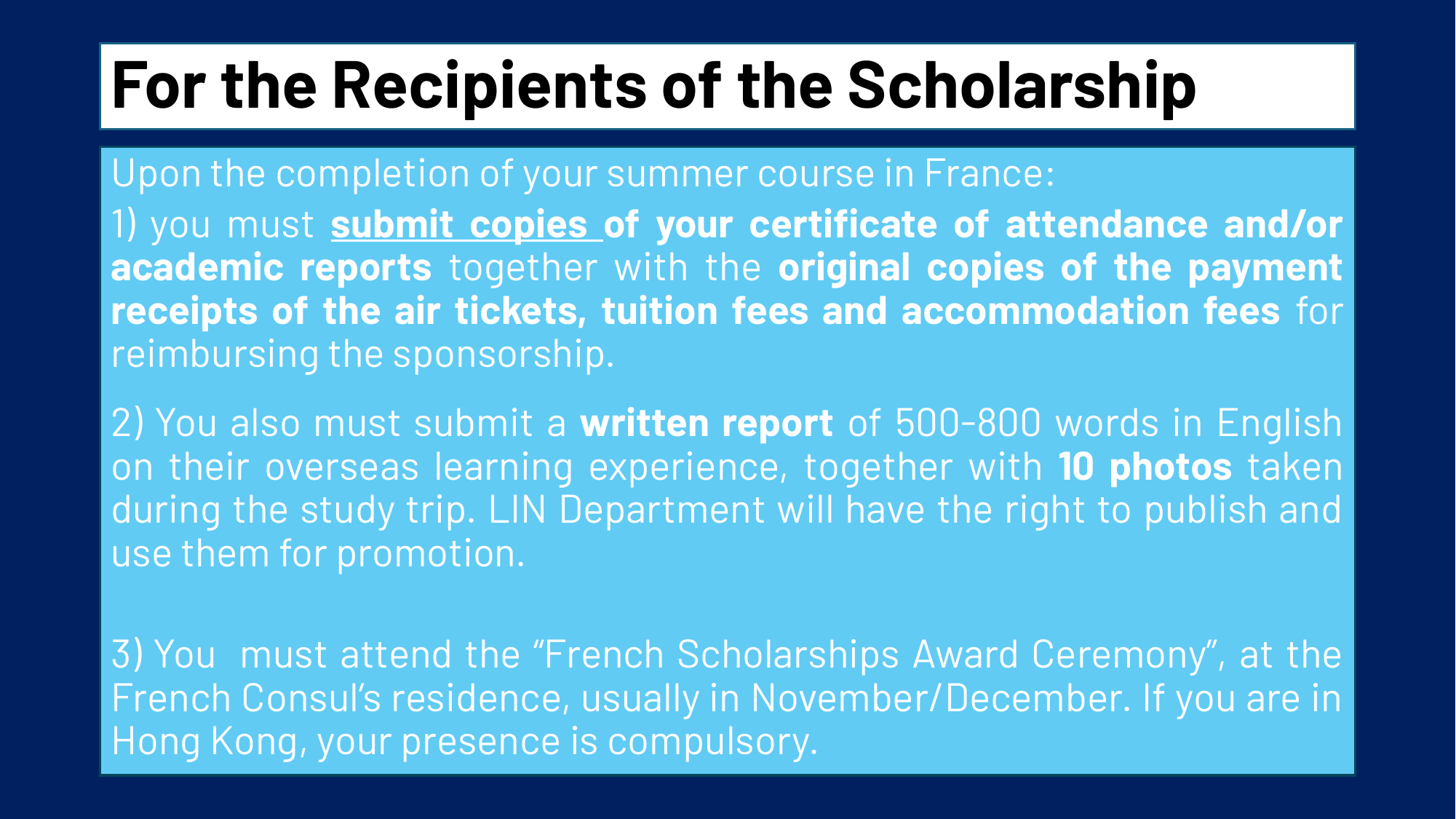

# For the Recipients of the Scholarship
Upon the completion of your summer course in France:
1) you must submit copies of your certificate of attendance and/or academic reports together with the original copies of the payment receipts of the air tickets, tuition fees and accommodation fees for reimbursing the sponsorship.

2) You also must submit a written report of 500-800 words in English on their overseas learning experience, together with 10 photos taken during the study trip. LIN Department will have the right to publish and use them for promotion.

3) You  must attend the “French Scholarships Award Ceremony”, at the French Consul’s residence, usually in November/December. If you are in Hong Kong, your presence is compulsory.